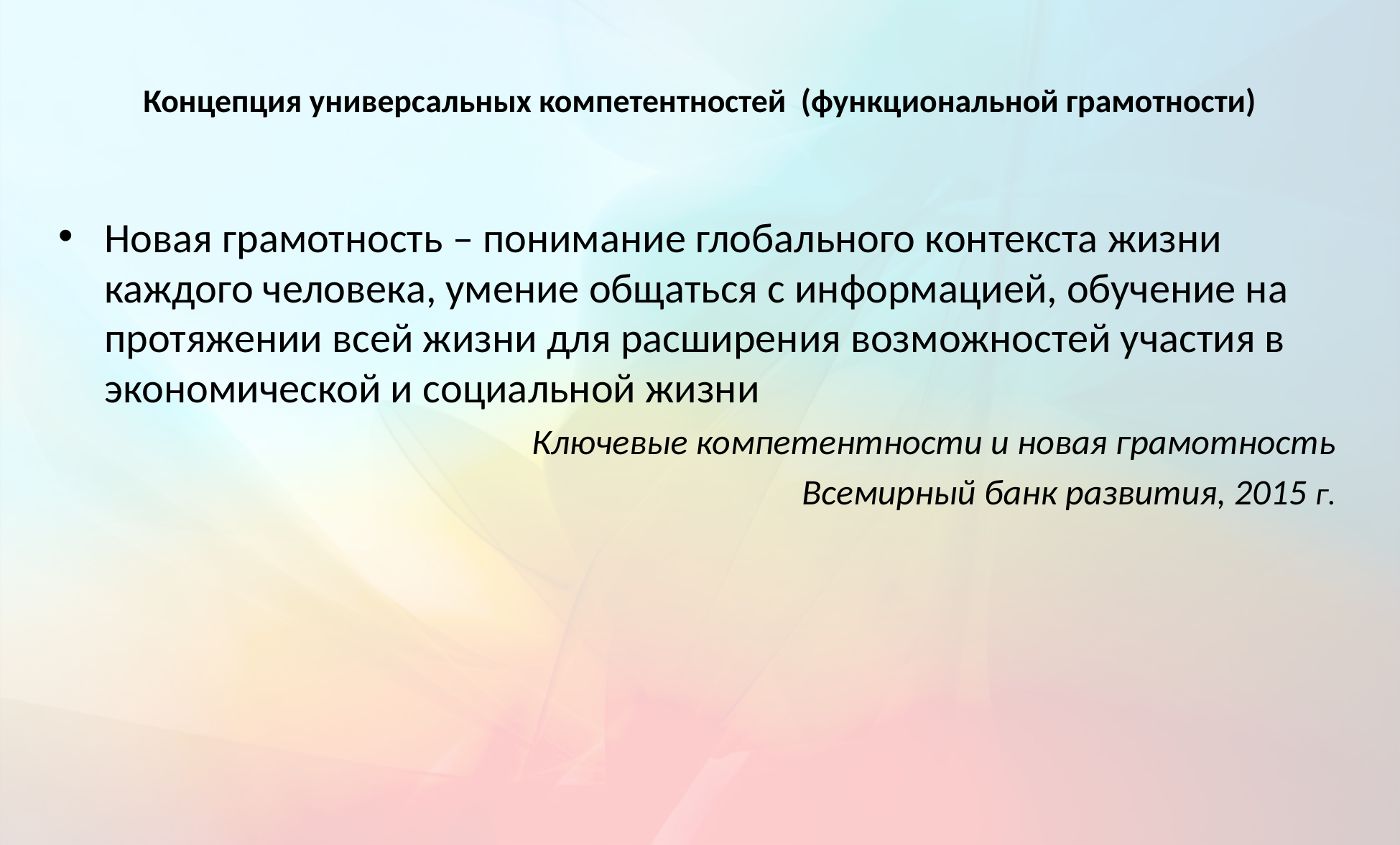

# Концепция универсальных компетентностей  (функциональной грамотности)

Новая грамотность – понимание глобального контекста жизни каждого человека, умение общаться с информацией, обучение на протяжении всей жизни для расширения возможностей участия в экономической и социальной жизни
Ключевые компетентности и новая грамотность
Всемирный банк развития, 2015 г.